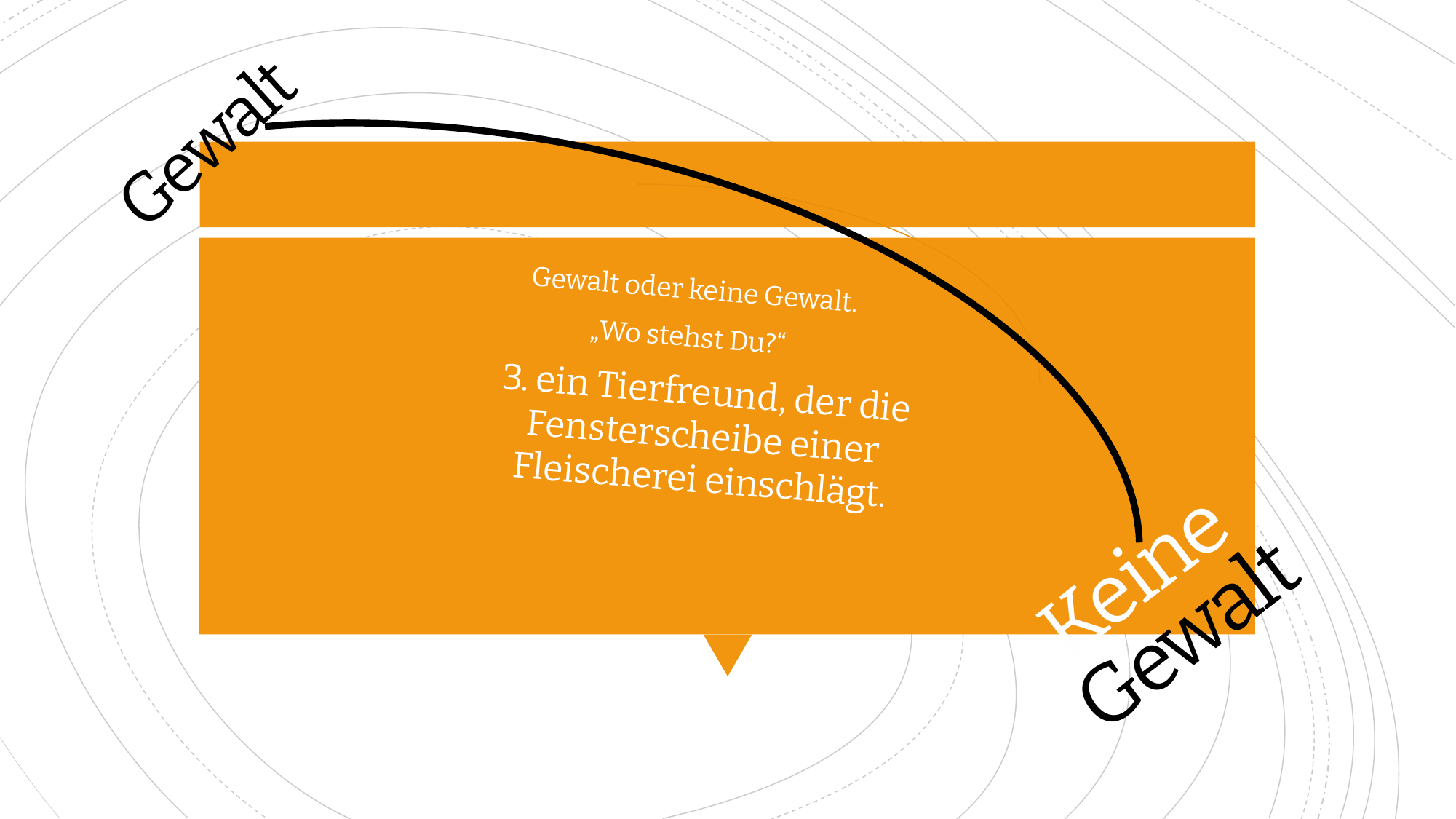

Gewalt

Gewalt oder keine Gewalt.
„Wo stehst Du?“
3. ein Tierfreund, der die Fensterscheibe einer Fleischerei einschlägt.
# Keine Gewalt